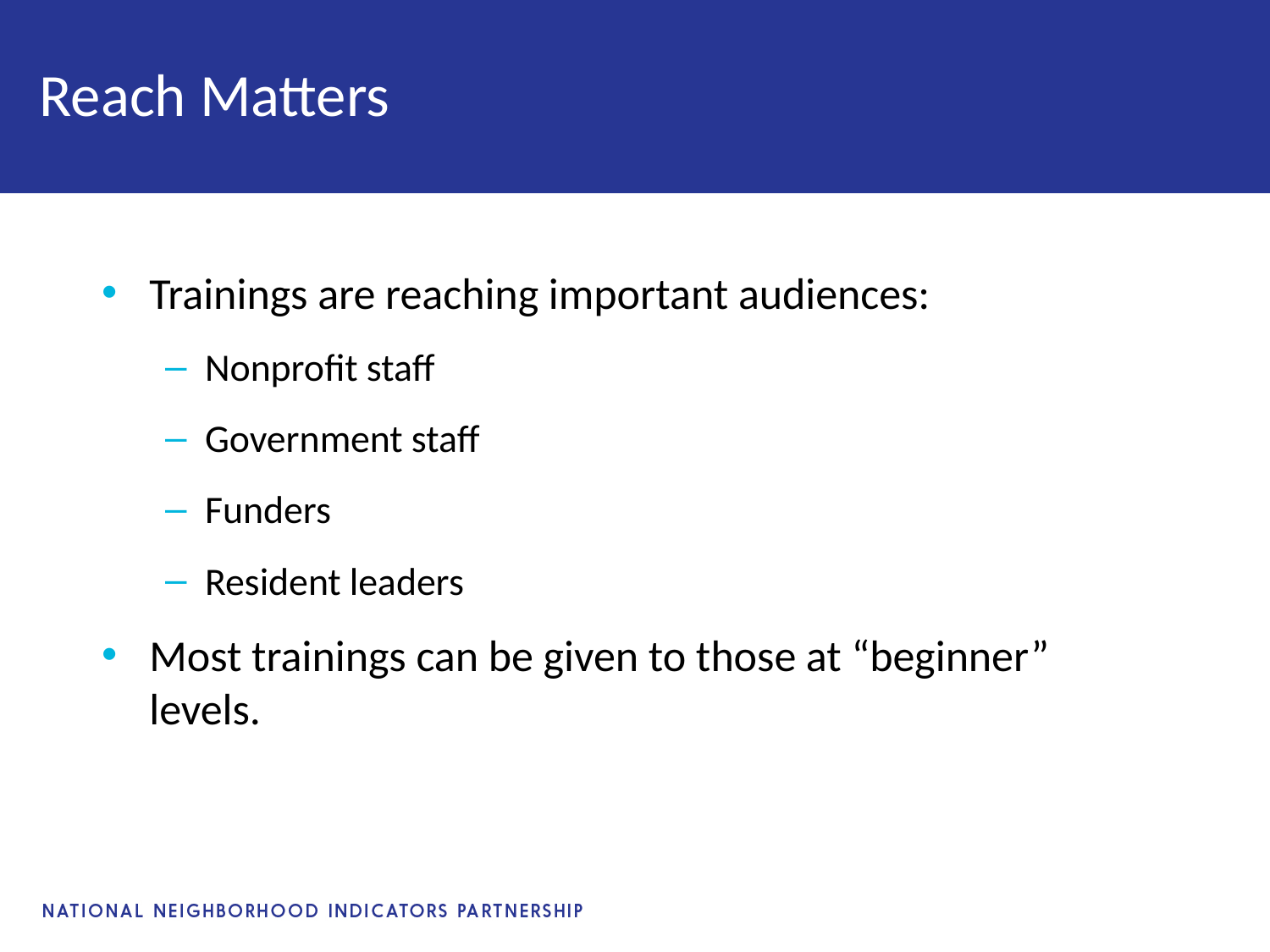

# Reach Matters
Trainings are reaching important audiences:
Nonprofit staff
Government staff
Funders
Resident leaders
Most trainings can be given to those at “beginner” levels.